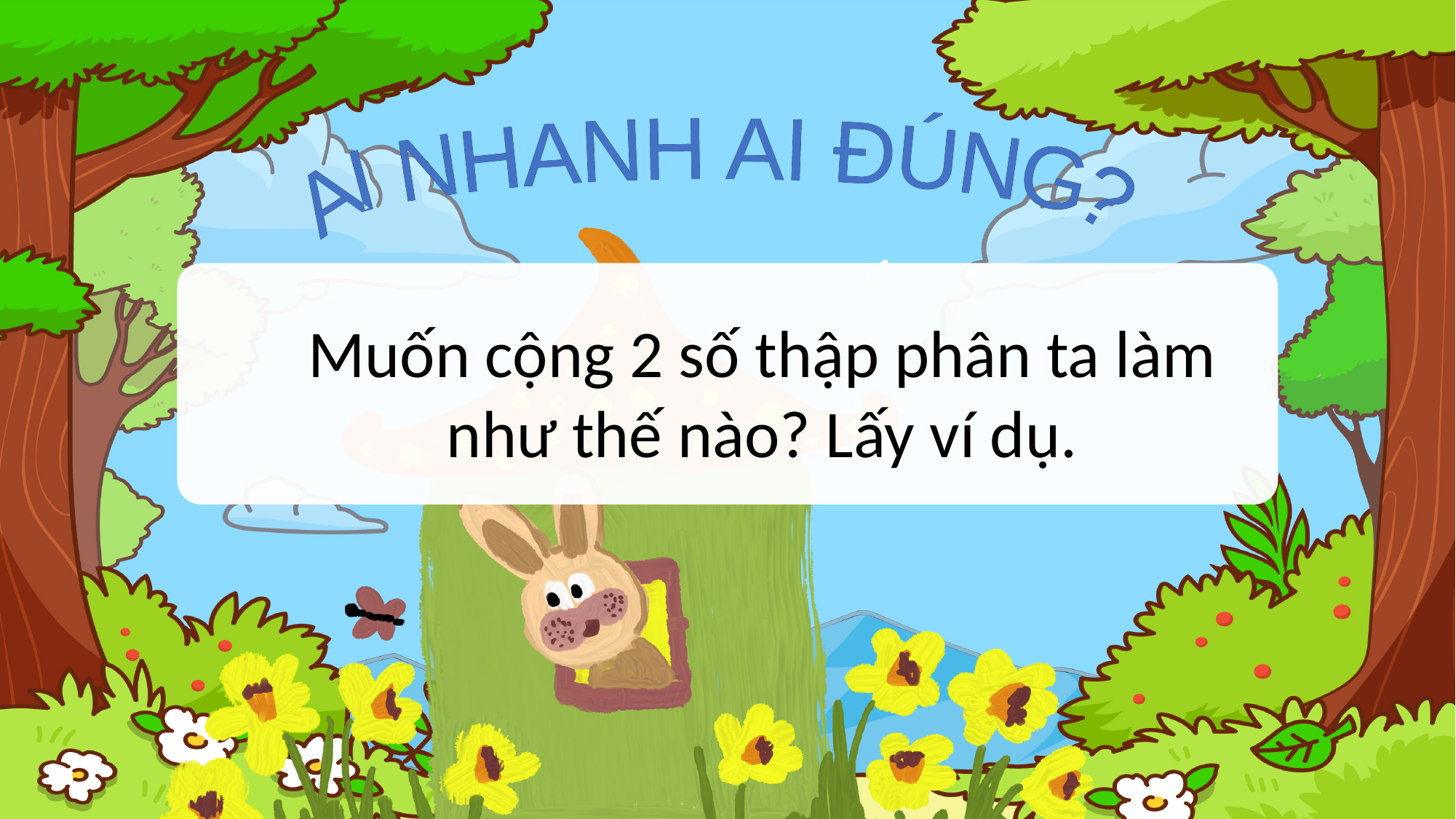

AI NHANH AI ĐÚNG?
AI NHANH AI ĐÚNG?

Muốn cộng 2 số thập phân ta làm như thế nào? Lấy ví dụ.